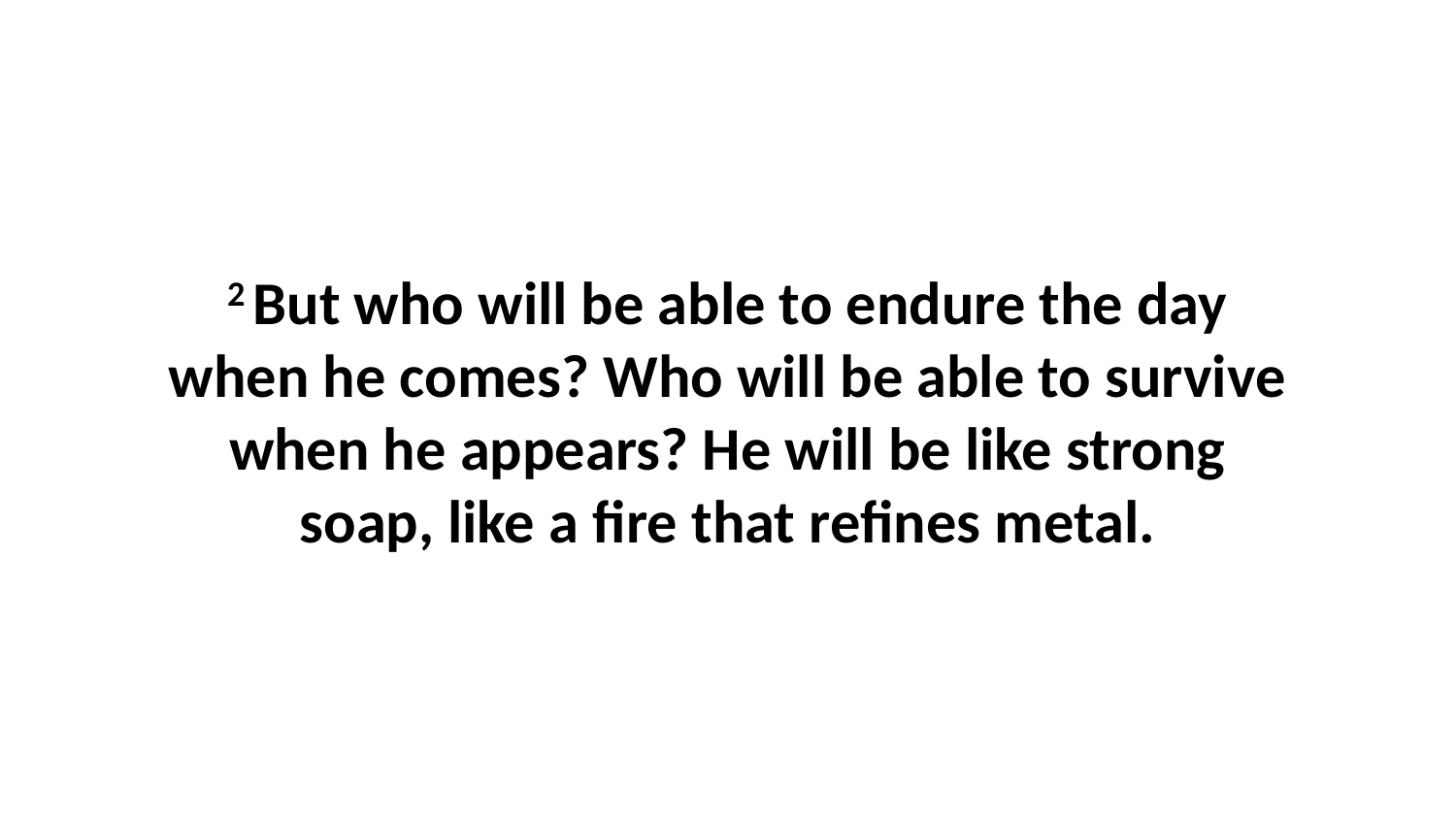

2 But who will be able to endure the day when he comes? Who will be able to survive when he appears? He will be like strong soap, like a fire that refines metal.